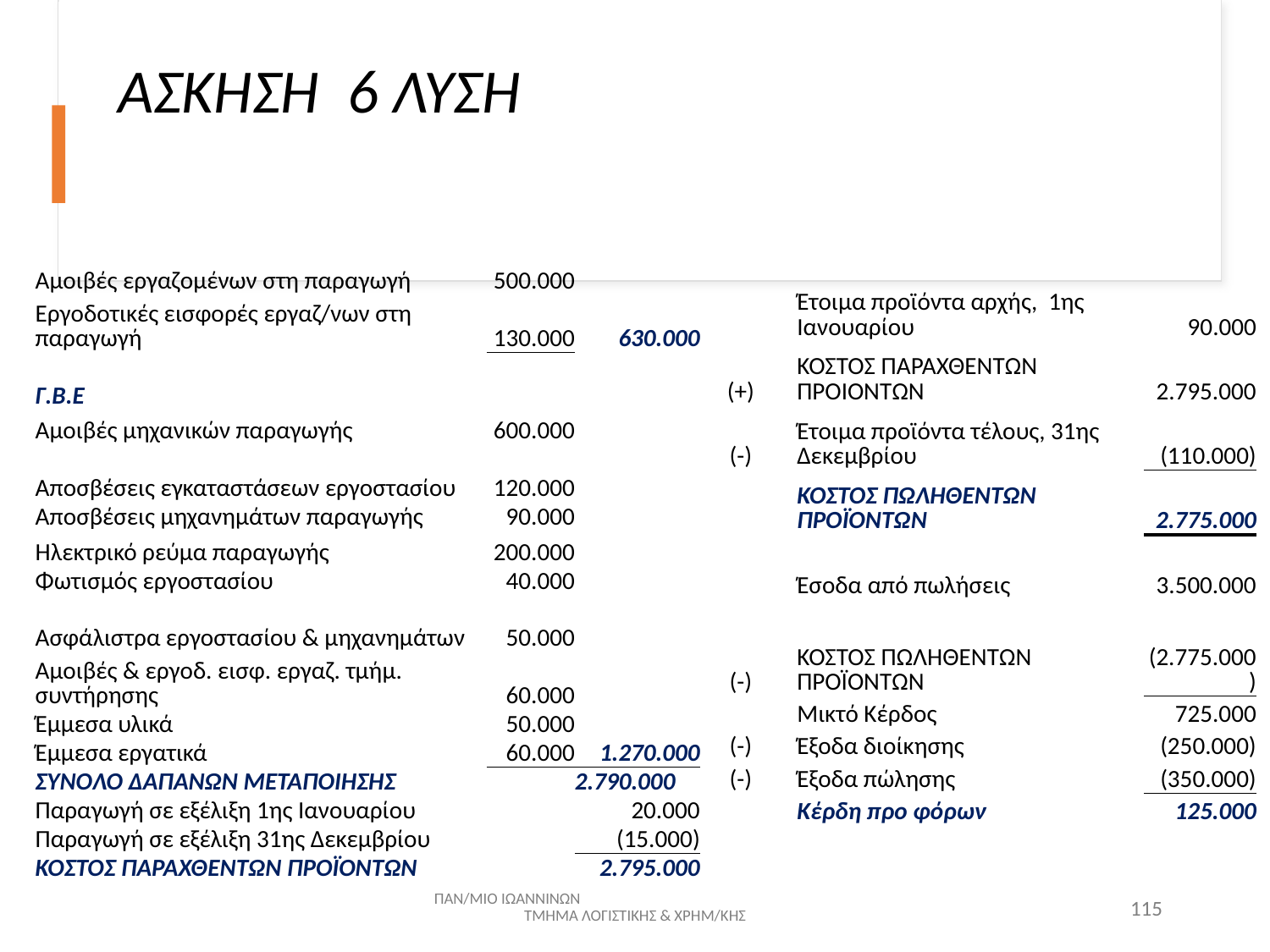

ΑΣΚΗΣΗ  6 ΛΥΣΗ

| Αμοιβές εργαζομένων στη παραγωγή | 500.000 |  |
| --- | --- | --- |
| Εργοδοτικές εισφορές εργαζ/νων στη παραγωγή | 130.000 | 630.000 |
|  |  |  |
| Γ.Β.Ε |  |  |
| Αμοιβές μηχανικών παραγωγής | 600.000 |  |
| Αποσβέσεις εγκαταστάσεων εργοστασίου | 120.000 |  |
| Αποσβέσεις μηχανημάτων παραγωγής | 90.000 |  |
| Ηλεκτρικό ρεύμα παραγωγής | 200.000 |  |
| Φωτισμός εργοστασίου | 40.000 |  |
| Ασφάλιστρα εργοστασίου & μηχανημάτων | 50.000 |  |
| Αμοιβές & εργοδ. εισφ. εργαζ. τμήμ. συντήρησης | 60.000 |  |
| Έμμεσα υλικά | 50.000 |  |
| Έμμεσα εργατικά | 60.000 | 1.270.000 |
| ΣΥΝΟΛΟ ΔΑΠΑΝΩΝ ΜΕΤΑΠΟΙΗΣΗΣ |  | 2.790.000 |
| Παραγωγή σε εξέλιξη 1ης Ιανουαρίου |  | 20.000 |
| Παραγωγή σε εξέλιξη 31ης Δεκεμβρίου |  | (15.000) |
| ΚΟΣΤΟΣ ΠΑΡΑΧΘΕΝΤΩΝ ΠΡΟΪΟΝΤΩΝ |  | 2.795.000 |
|  | Έτοιμα προϊόντα αρχής, 1ης Ιανουαρίου | 90.000 |
| --- | --- | --- |
| (+) | ΚΟΣΤΟΣ ΠΑΡΑΧΘΕΝΤΩΝ ΠΡΟΊΌΝΤΩΝ | 2.795.000 |
| (-) | Έτοιμα προϊόντα τέλους, 31ης Δεκεμβρίου | (110.000) |
|  | ΚΟΣΤΟΣ ΠΩΛΗΘΕΝΤΩΝ ΠΡΟΪΟΝΤΩΝ | 2.775.000 |
|  |  |  |
|  | Έσοδα από πωλήσεις | 3.500.000 |
| (-) | ΚΟΣΤΟΣ ΠΩΛΗΘΕΝΤΩΝ ΠΡΟΪΟΝΤΩΝ | (2.775.000) |
|  | Μικτό Κέρδος | 725.000 |
| (-) | Έξοδα διοίκησης | (250.000) |
| (-) | Έξοδα πώλησης | (350.000) |
|  | Κέρδη προ φόρων | 125.000 |
ΠΑΝ/ΜΙΟ ΙΩΑΝΝΙΝΩΝ                                                                        ΤΜΗΜΑ ΛΟΓΙΣΤΙΚΗΣ & ΧΡΗΜ/ΚΗΣ
115